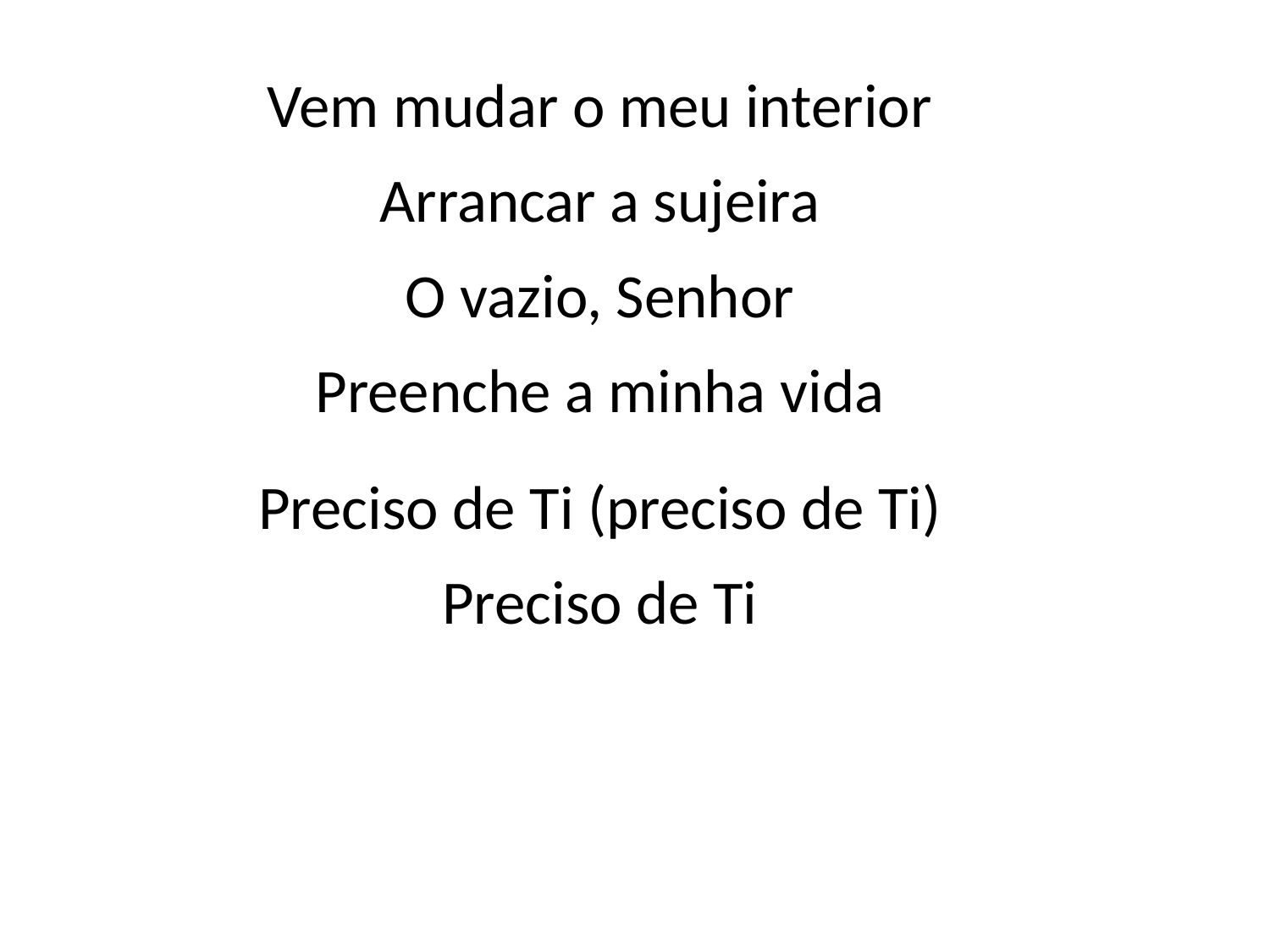

Vem mudar o meu interior

Arrancar a sujeira

O vazio, Senhor

Preenche a minha vida

Preciso de Ti (preciso de Ti)

Preciso de Ti
#